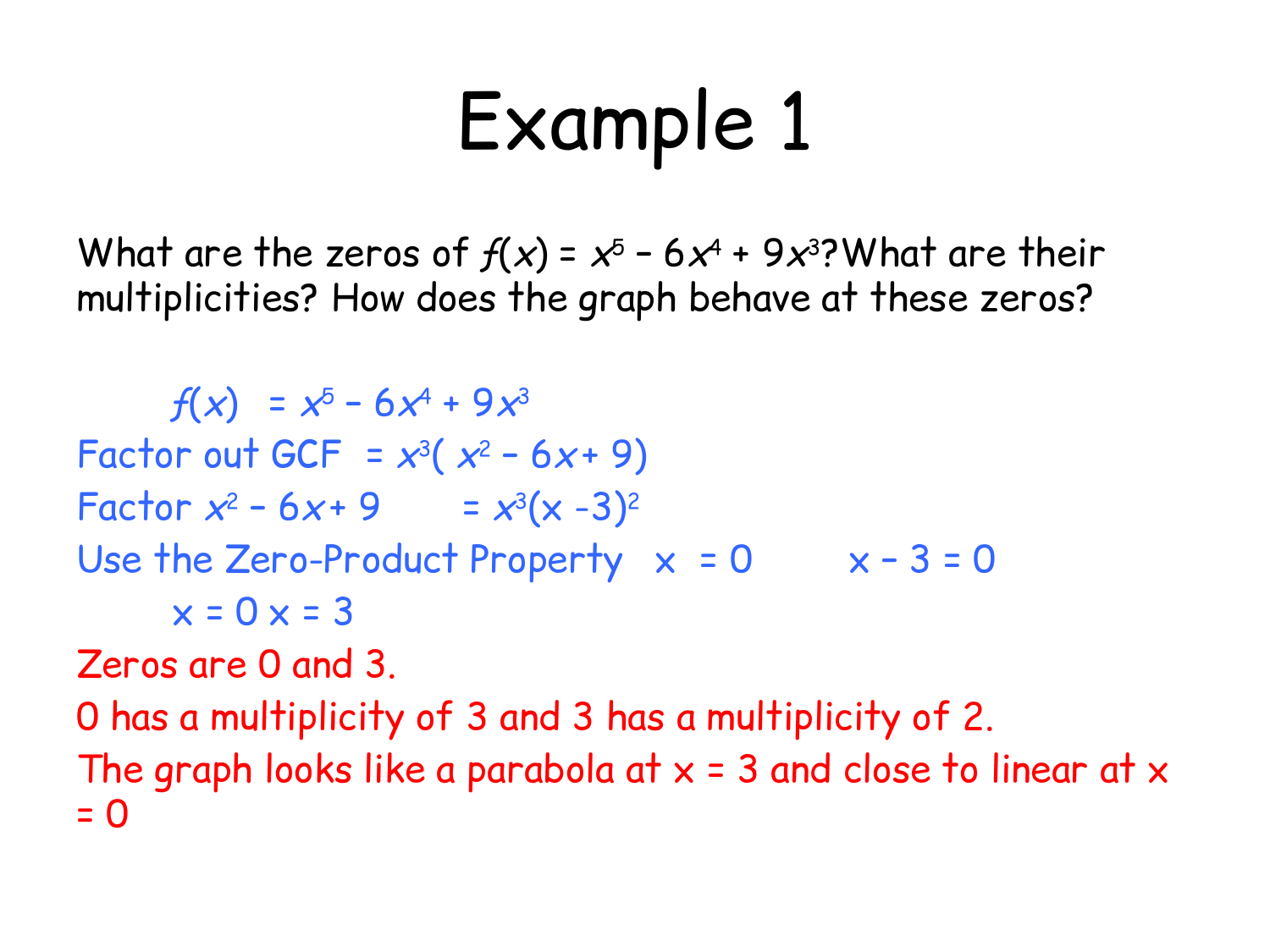

# Example 1
What are the zeros of ƒ(x) = x5 – 6x4 + 9x3?What are their multiplicities? How does the graph behave at these zeros?

								ƒ(x) 	= x5 – 6x4 + 9x3
Factor out GCF						= x3( x2 – 6x + 9)
Factor x2 – 6x + 9					= x3(x -3)2
Use the Zero-Product Property		x  = 0   	x – 3 = 0
										x = 0		x = 3
Zeros are 0 and 3.
0 has a multiplicity of 3 and 3 has a multiplicity of 2.
The graph looks like a parabola at x = 3 and close to linear at x = 0